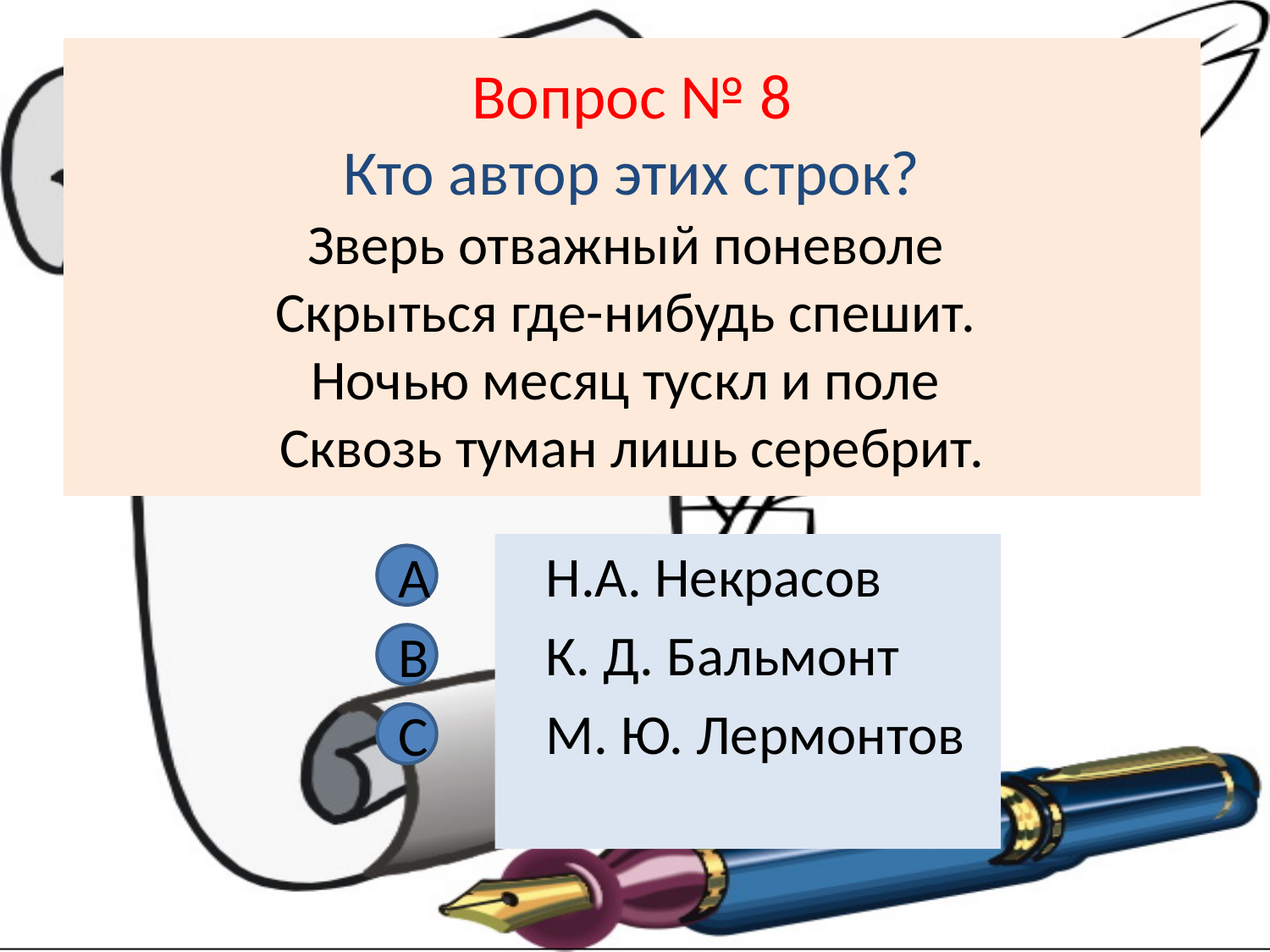

# Вопрос № 8 Кто автор этих строк? Зверь отважный поневоле Скрыться где-нибудь спешит. Ночью месяц тускл и поле Сквозь туман лишь серебрит.
   Н.А. Некрасов
   К. Д. Бальмонт
   М. Ю. Лермонтов

А
В
С